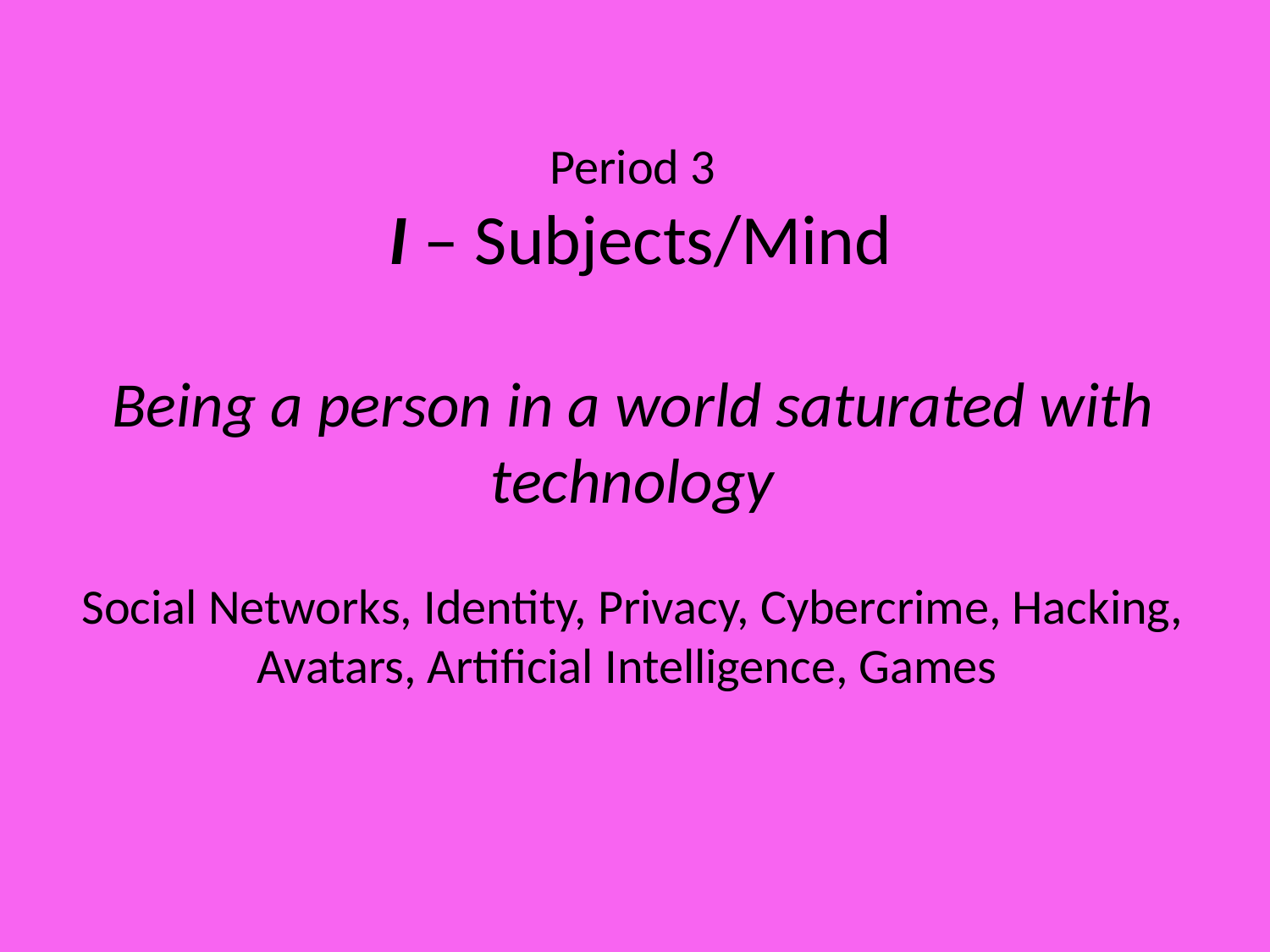

Period 3
 I – Subjects/Mind

Being a person in a world saturated with technology

Social Networks, Identity, Privacy, Cybercrime, Hacking, Avatars, Artificial Intelligence, Games